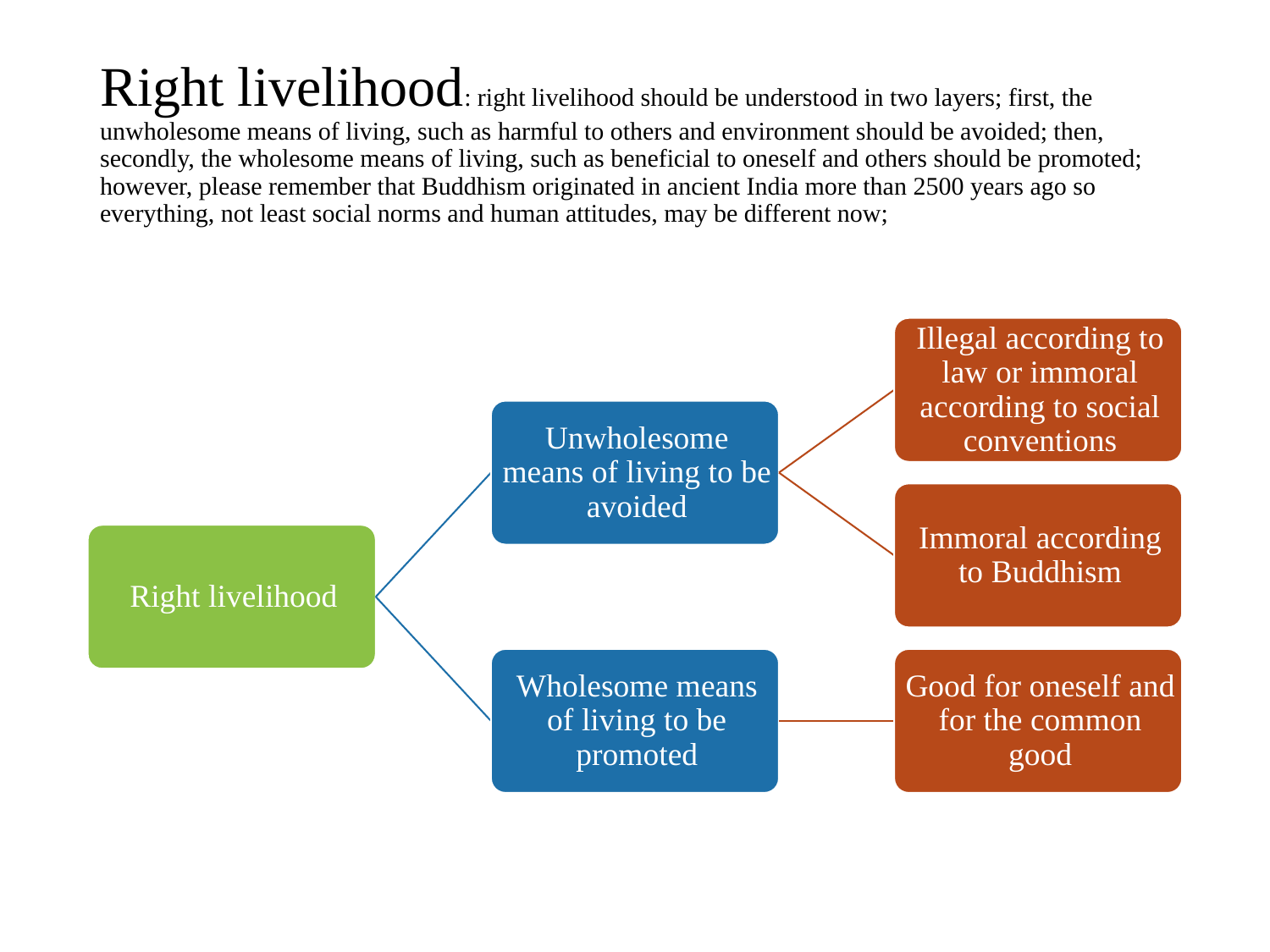

# Right livelihood: right livelihood should be understood in two layers; first, the unwholesome means of living, such as harmful to others and environment should be avoided; then, secondly, the wholesome means of living, such as beneficial to oneself and others should be promoted; however, please remember that Buddhism originated in ancient India more than 2500 years ago so everything, not least social norms and human attitudes, may be different now;
Right livelihood

Unwholesome means of living to be avoided

Illegal according to law or immoral according to social conventions

Immoral according to Buddhism

Wholesome means of living to be promoted

Good for oneself and for the common good